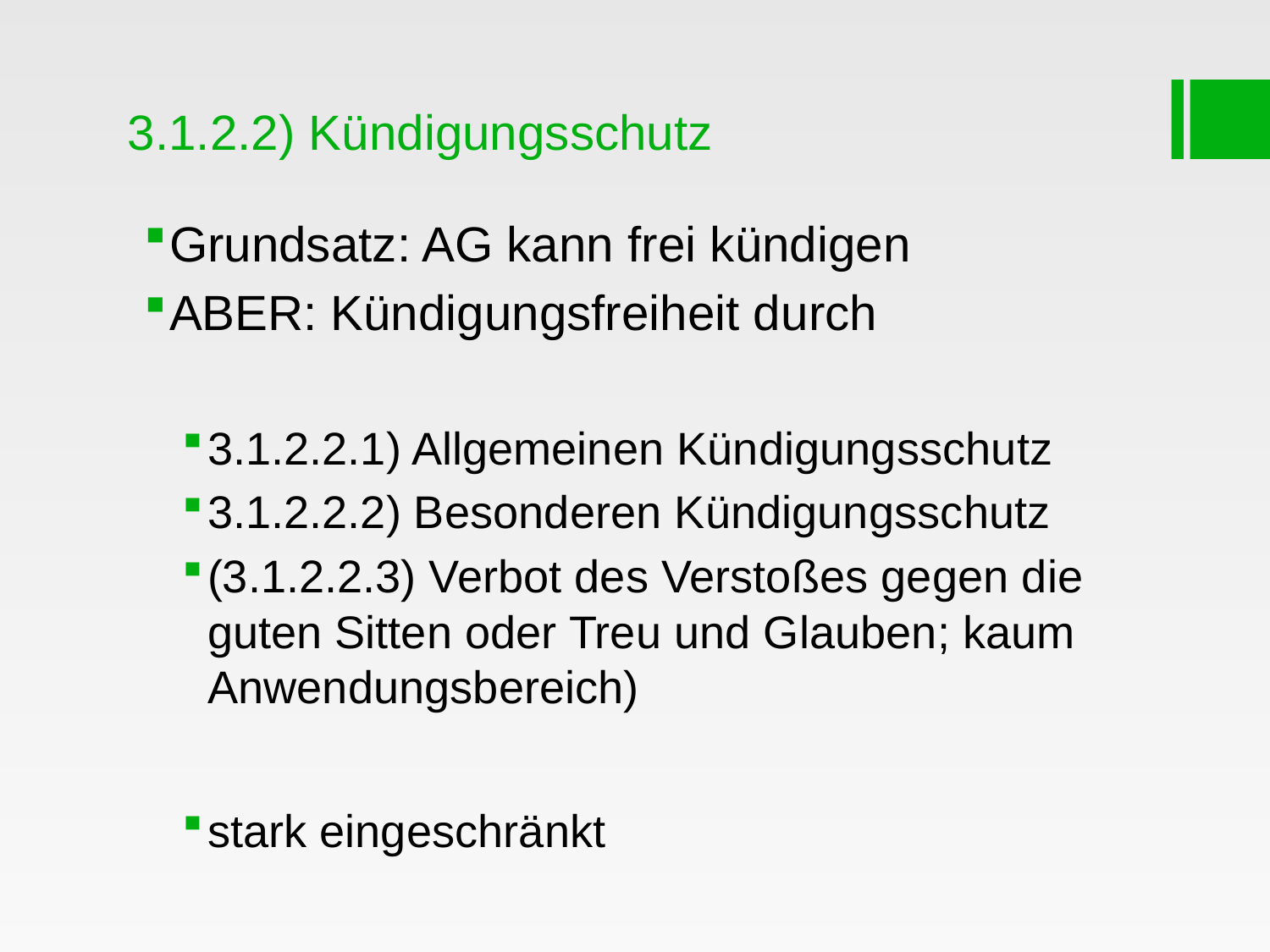

# 3.1.2.2) Kündigungsschutz
Grundsatz: AG kann frei kündigen
ABER: Kündigungsfreiheit durch

3.1.2.2.1) Allgemeinen Kündigungsschutz
3.1.2.2.2) Besonderen Kündigungsschutz
(3.1.2.2.3) Verbot des Verstoßes gegen die guten Sitten oder Treu und Glauben; kaum Anwendungsbereich)

stark eingeschränkt